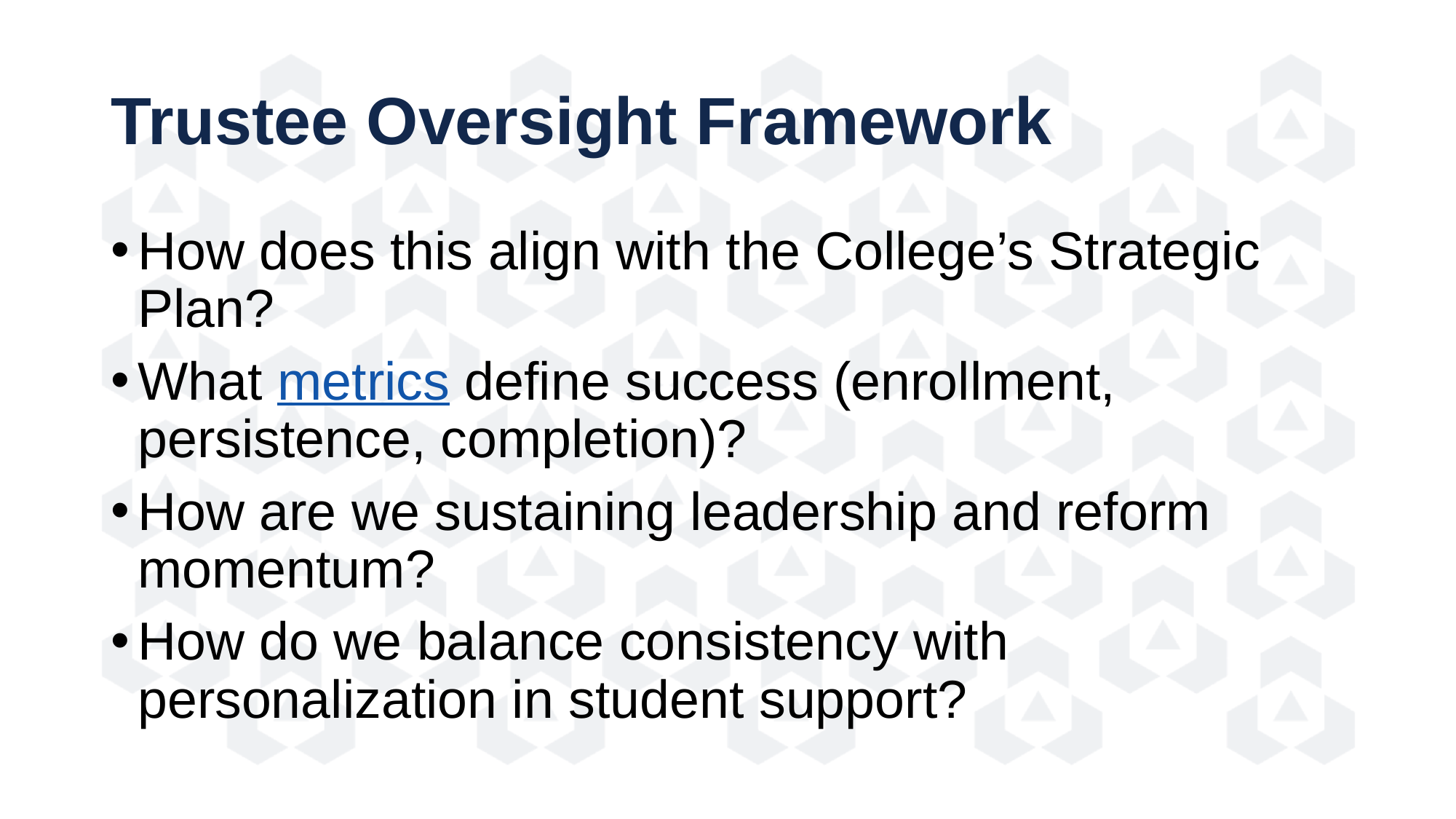

# Trustee Oversight Framework
How does this align with the College’s Strategic Plan?
What metrics define success (enrollment, persistence, completion)?
How are we sustaining leadership and reform momentum?
How do we balance consistency with personalization in student support?